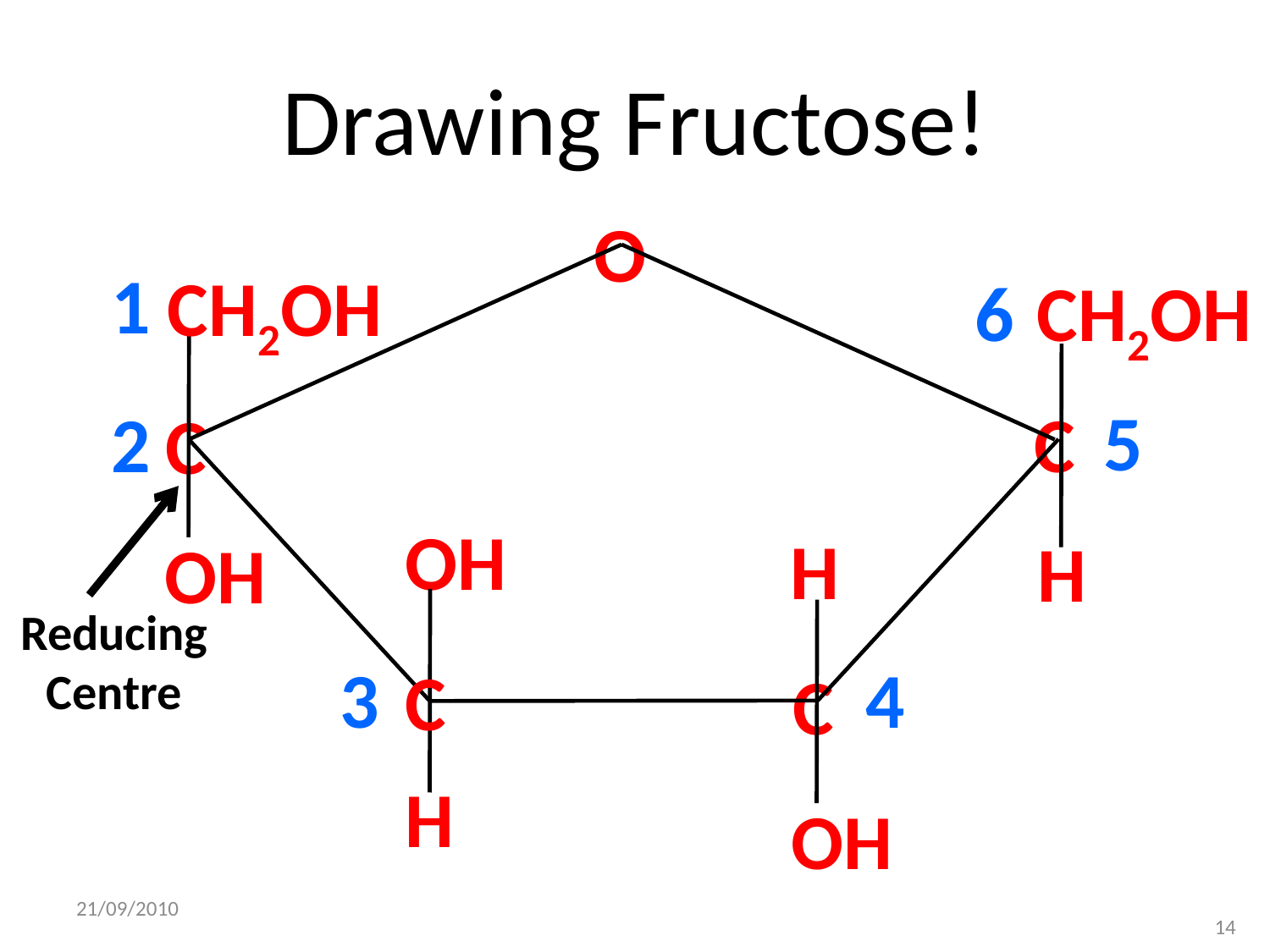

# Drawing Fructose!
O
1
CH2OH
6
CH2OH
5
2
C
C
OH
H
H
OH
Reducing Centre
3
4
C
C
H
OH
21/09/2010
14